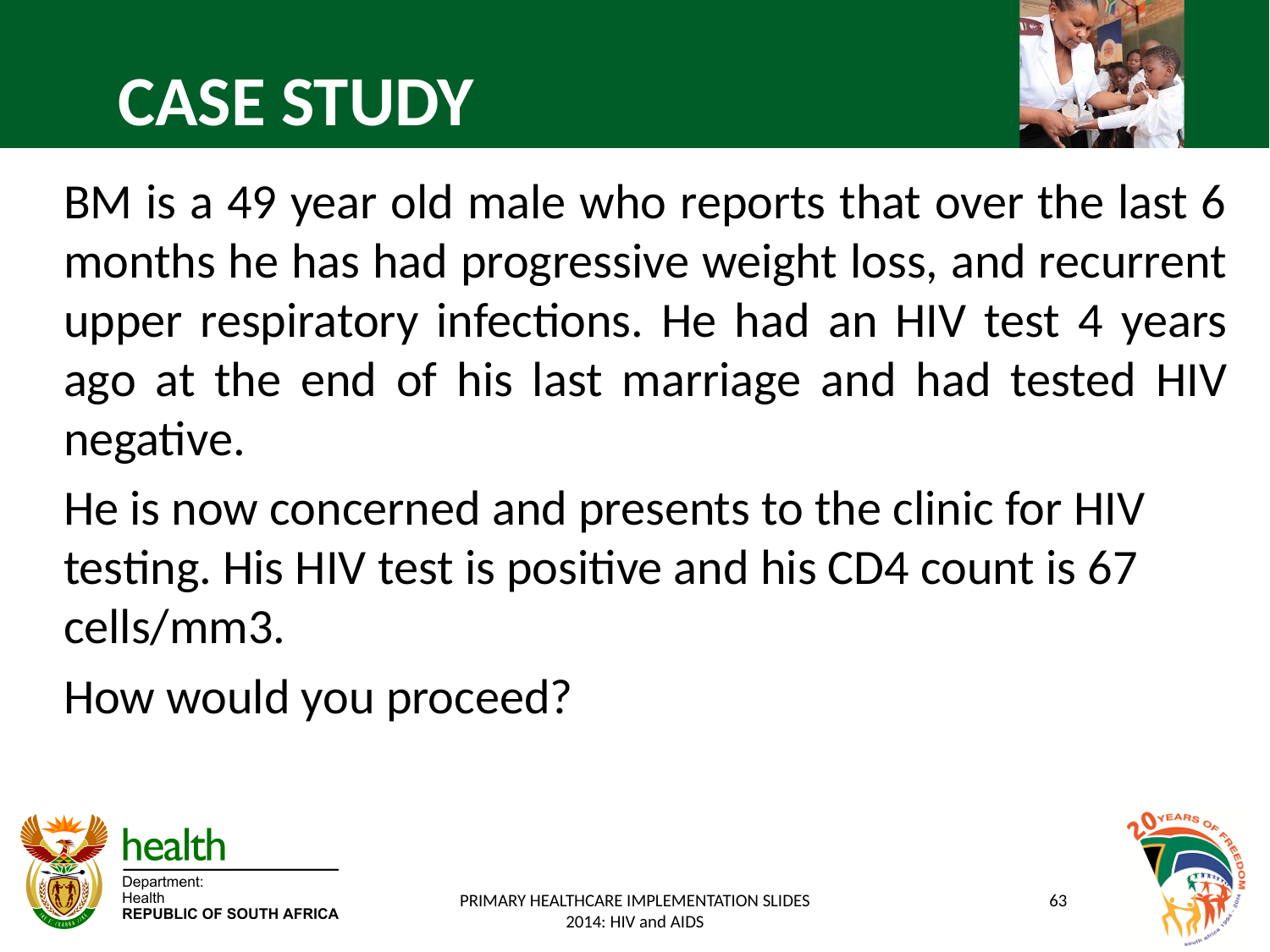

CASE STUDY

BM is a 49 year old male who reports that over the last 6 months he has had progressive weight loss, and recurrent upper respiratory infections. He had an HIV test 4 years ago at the end of his last marriage and had tested HIV negative.

He is now concerned and presents to the clinic for HIV testing. His HIV test is positive and his CD4 count is 67 cells/mm3.

How would you proceed?
PRIMARY HEALTHCARE IMPLEMENTATION SLIDES 2014: HIV and AIDS
63